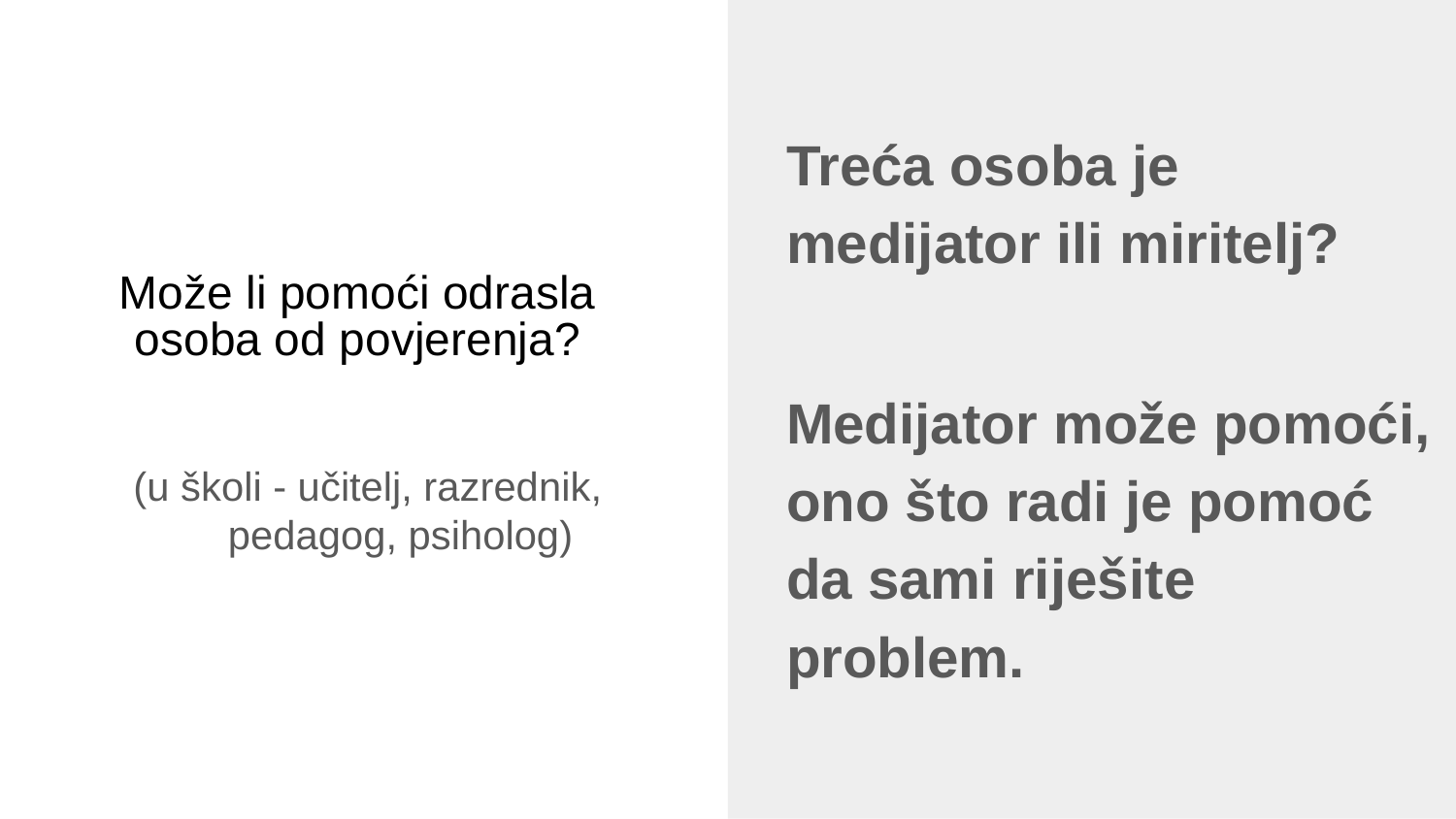

Treća osoba je medijator ili miritelj?

Medijator može pomoći, ono što radi je pomoć da sami riješite problem.
# Može li pomoći odrasla osoba od povjerenja?
(u školi - učitelj, razrednik,
pedagog, psiholog)